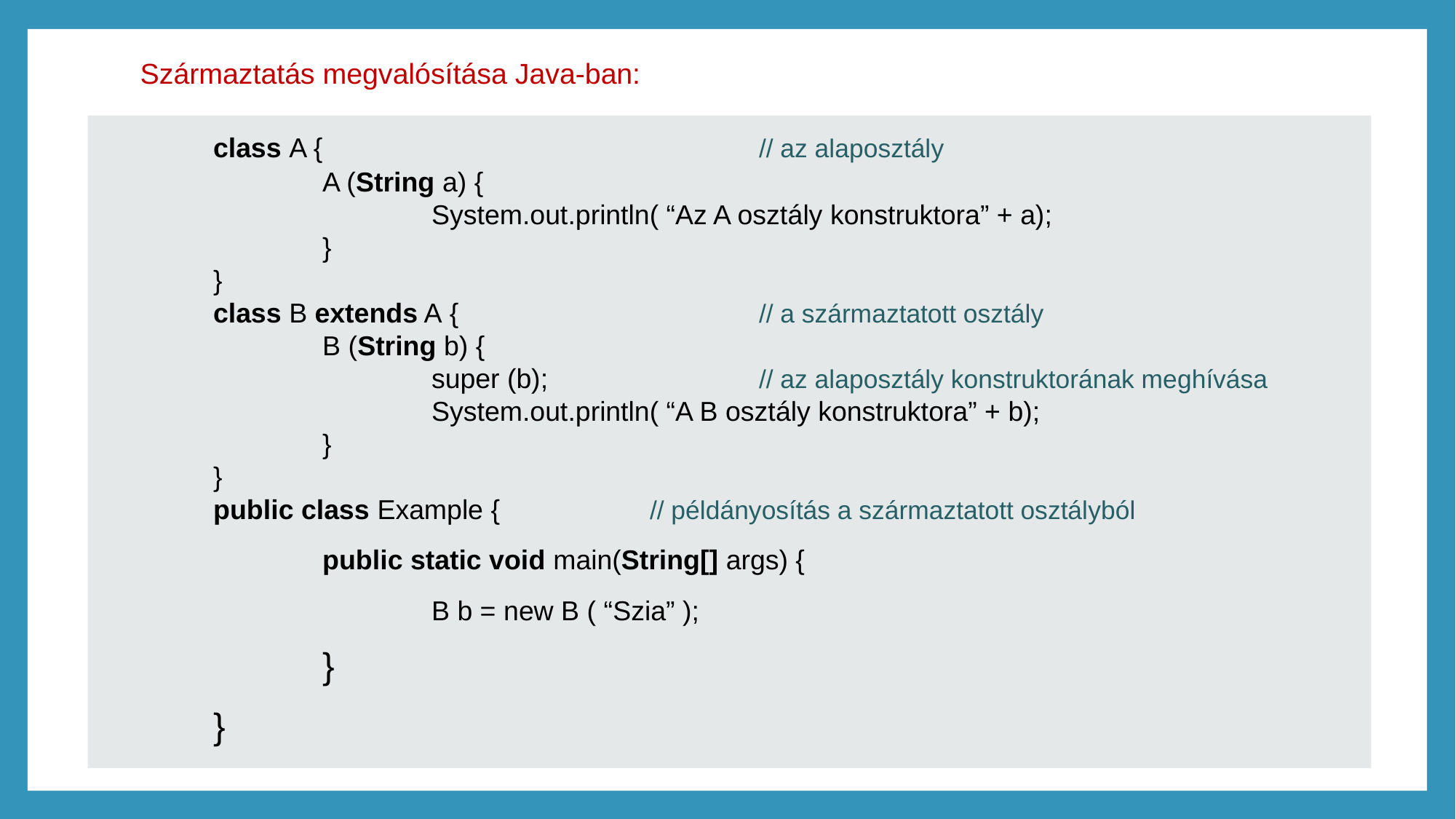

# Származtatás megvalósítása Java-ban:
	class A {				// az alaposztály
		A (String a) {
			System.out.println( “Az A osztály konstruktora” + a);
		}
	}
	class B extends A {			// a származtatott osztály
		B (String b) {
			super (b);		// az alaposztály konstruktorának meghívása
			System.out.println( “A B osztály konstruktora” + b);
		}
	}
	public class Example {		// példányosítás a származtatott osztályból
		public static void main(String[] args) {
			B b = new B ( “Szia” );
		}
	}